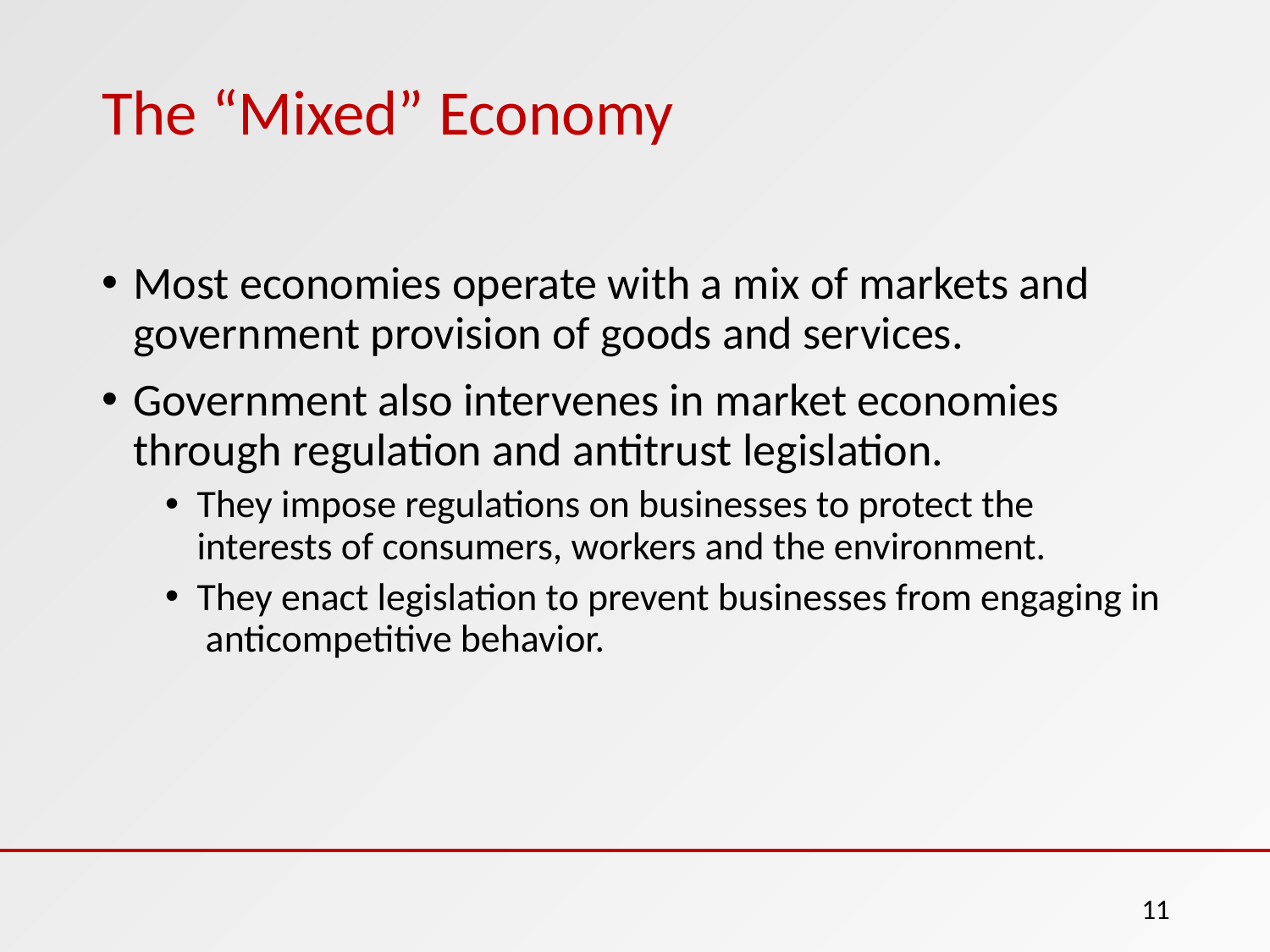

# The “Mixed” Economy
Most economies operate with a mix of markets and government provision of goods and services.
Government also intervenes in market economies through regulation and antitrust legislation.
They impose regulations on businesses to protect the interests of consumers, workers and the environment.
They enact legislation to prevent businesses from engaging in  anticompetitive behavior.

11